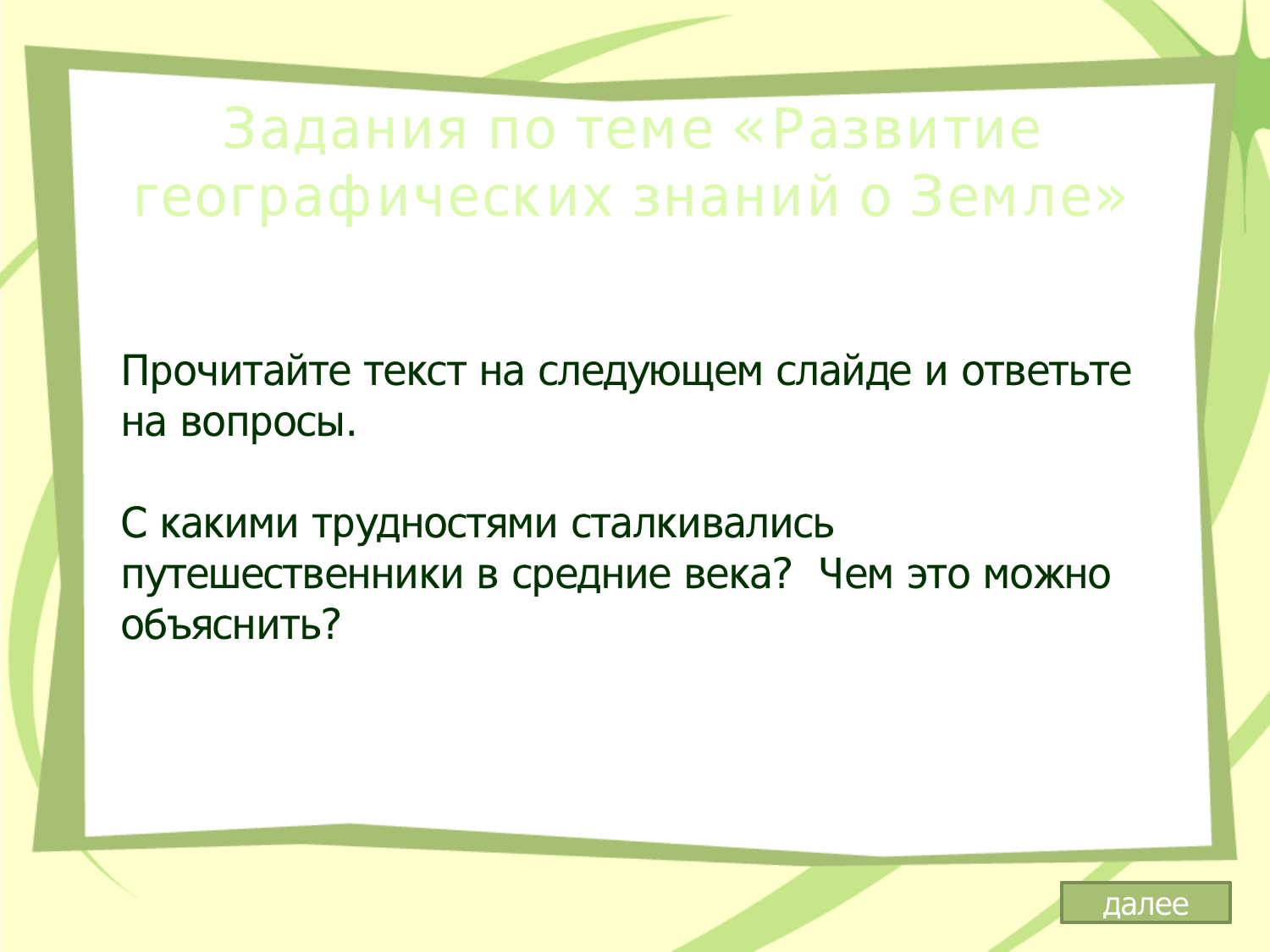

# Задания по теме «Развитие географических знаний о Земле»
Прочитайте текст на следующем слайде и ответьте на вопросы.

С какими трудностями сталкивались путешественники в средние века?  Чем это можно объяснить?
далее